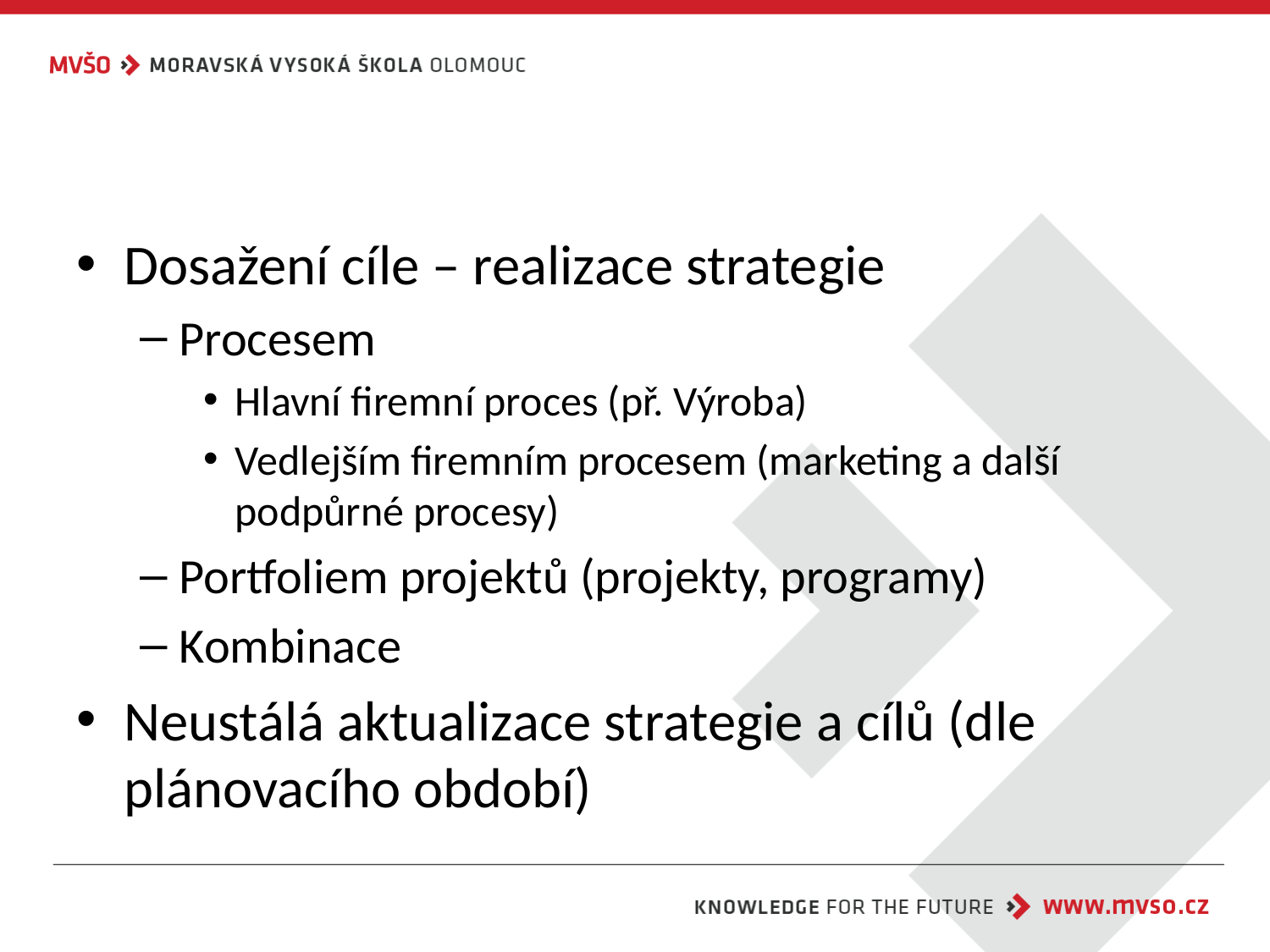

#
Dosažení cíle – realizace strategie
Procesem
Hlavní firemní proces (př. Výroba)
Vedlejším firemním procesem (marketing a další podpůrné procesy)
Portfoliem projektů (projekty, programy)
Kombinace
Neustálá aktualizace strategie a cílů (dle plánovacího období)